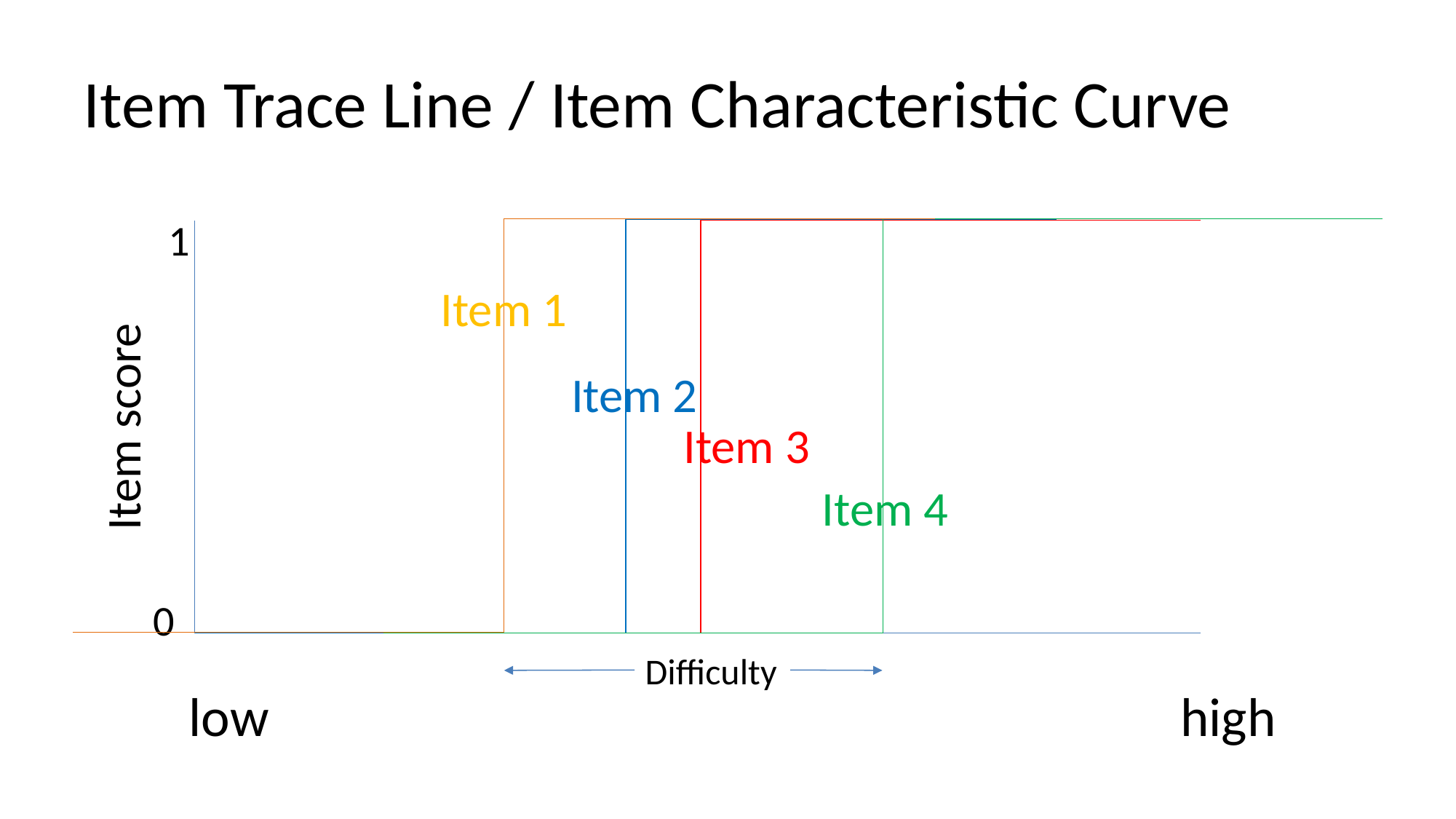

# Item Trace Line / Item Characteristic Curve
1
Item 1
Item 2
Item score
Item 3
Item 4
0
Difficulty
low
high